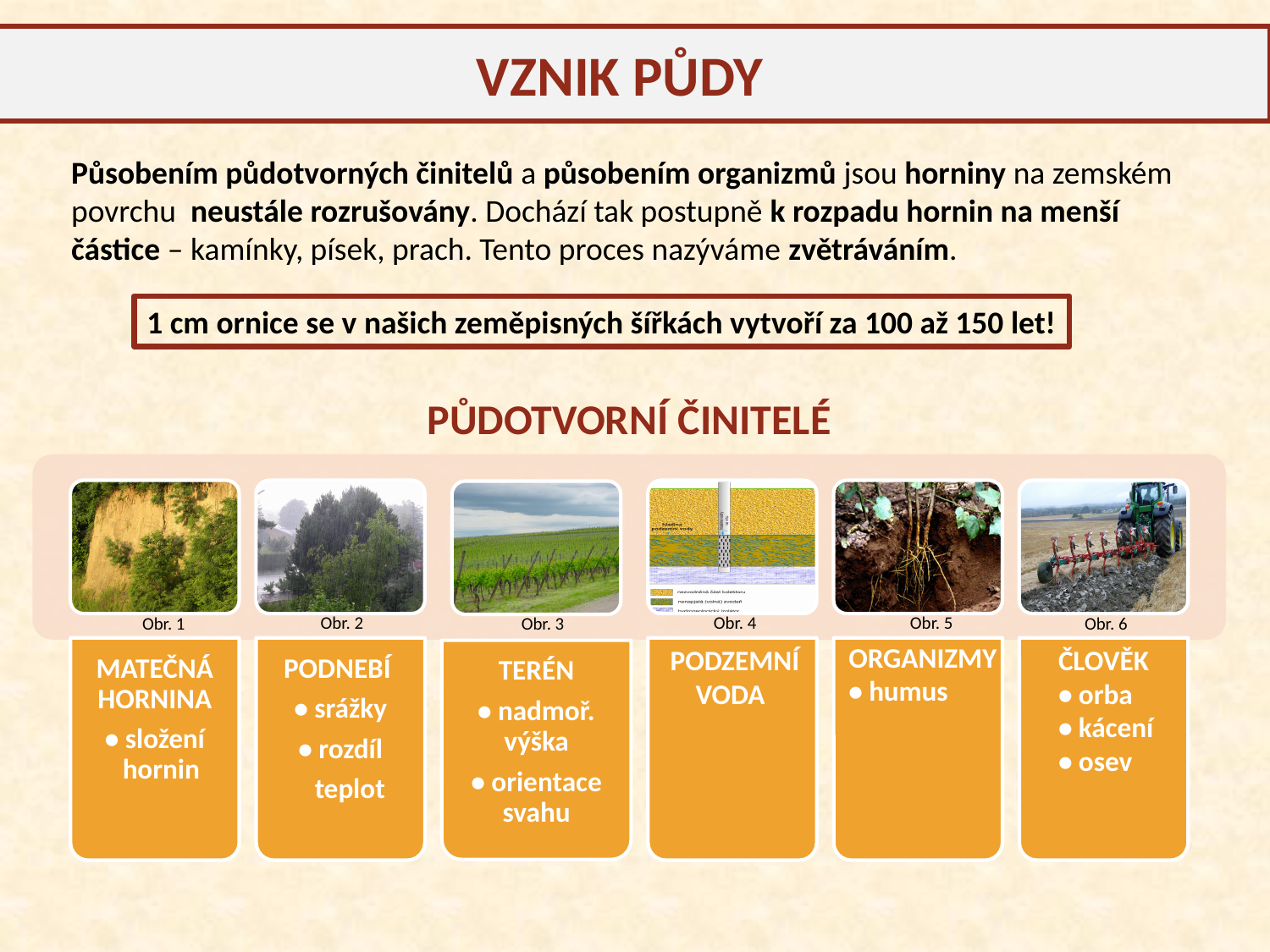

# VZNIK PŮDY
Působením půdotvorných činitelů a působením organizmů jsou horniny na zemském povrchu  neustále rozrušovány. Dochází tak postupně k rozpadu hornin na menší částice – kamínky, písek, prach. Tento proces nazýváme zvětráváním.

1 cm ornice se v našich zeměpisných šířkách vytvoří za 100 až 150 let!
PŮDOTVORNÍ ČINITELÉ
MATEČNÁ HORNINA
• složení
  hornin
PODNEBÍ
• srážky
• rozdíl
   teplot

TERÉN
• nadmoř. výška
• orientace svahu

Obr. 2
Obr. 4
Obr. 5
Obr. 6
Obr. 3
Obr. 1
ORGANIZMY
• humus
PODZEMNÍ
    VODA
ČLOVĚK
• orba
• kácení
• osev